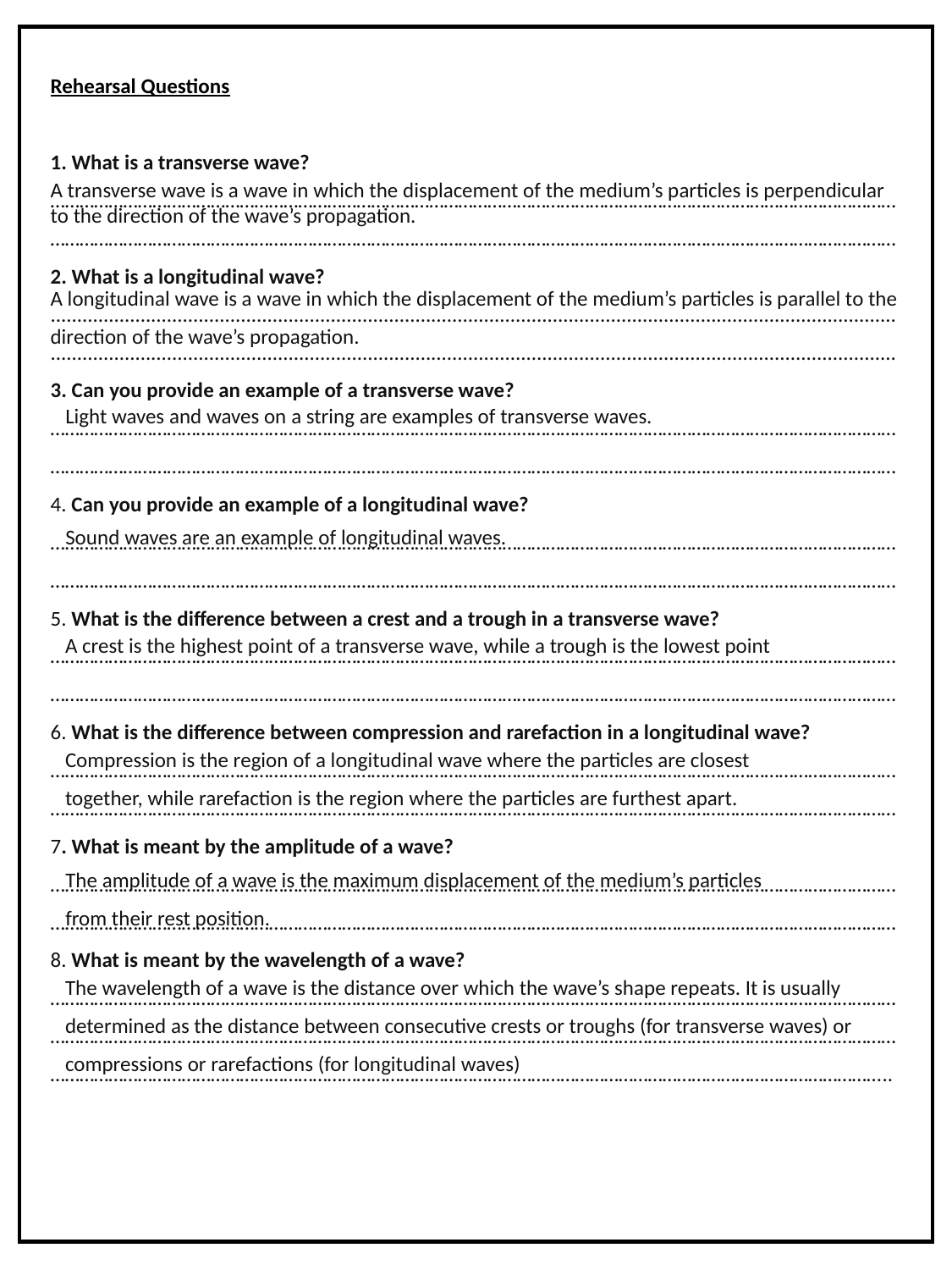

Rehearsal Questions

 What is a transverse wave?
……………………………………………………………………………………………………………………………………………………………………………………………………………………………………………………………………………………………………………………
2. What is a longitudinal wave?
................................................................................................................................................................................................................................................................................................................................
3. Can you provide an example of a transverse wave?
……………………………………………………………………………………………………………………………………………………………………………………………………………………………………………………………………………………………………………………
4. Can you provide an example of a longitudinal wave?
……………………………………………………………………………………………………………………………………………………………………………………………………………………………………………………………………………………………………………………
5. What is the difference between a crest and a trough in a transverse wave?
……………………………………………………………………………………………………………………………………………………………………………………………………………………………………………………………………………………………………………………6. What is the difference between compression and rarefaction in a longitudinal wave?
……………………………………………………………………………………………………………………………………………………………………………………………………………………………………………………………………………………………………………………7. What is meant by the amplitude of a wave?
……………………………………………………………………………………………………………………………………………………………………………………………………………………………………………………………………………………………………………………8. What is meant by the wavelength of a wave?
……………………………………………………………………………………………………………………………………………………………………………………………………………………………………………………………………………………………………………………
………………………………………………………………………………………………………………………………………………………..
A transverse wave is a wave in which the displacement of the medium’s particles is perpendicular to the direction of the wave’s propagation.
A longitudinal wave is a wave in which the displacement of the medium’s particles is parallel to the direction of the wave’s propagation.
Light waves and waves on a string are examples of transverse waves.
Sound waves are an example of longitudinal waves.
A crest is the highest point of a transverse wave, while a trough is the lowest point
Compression is the region of a longitudinal wave where the particles are closest together, while rarefaction is the region where the particles are furthest apart.
The amplitude of a wave is the maximum displacement of the medium’s particles from their rest position.
The wavelength of a wave is the distance over which the wave’s shape repeats. It is usually determined as the distance between consecutive crests or troughs (for transverse waves) or compressions or rarefactions (for longitudinal waves)